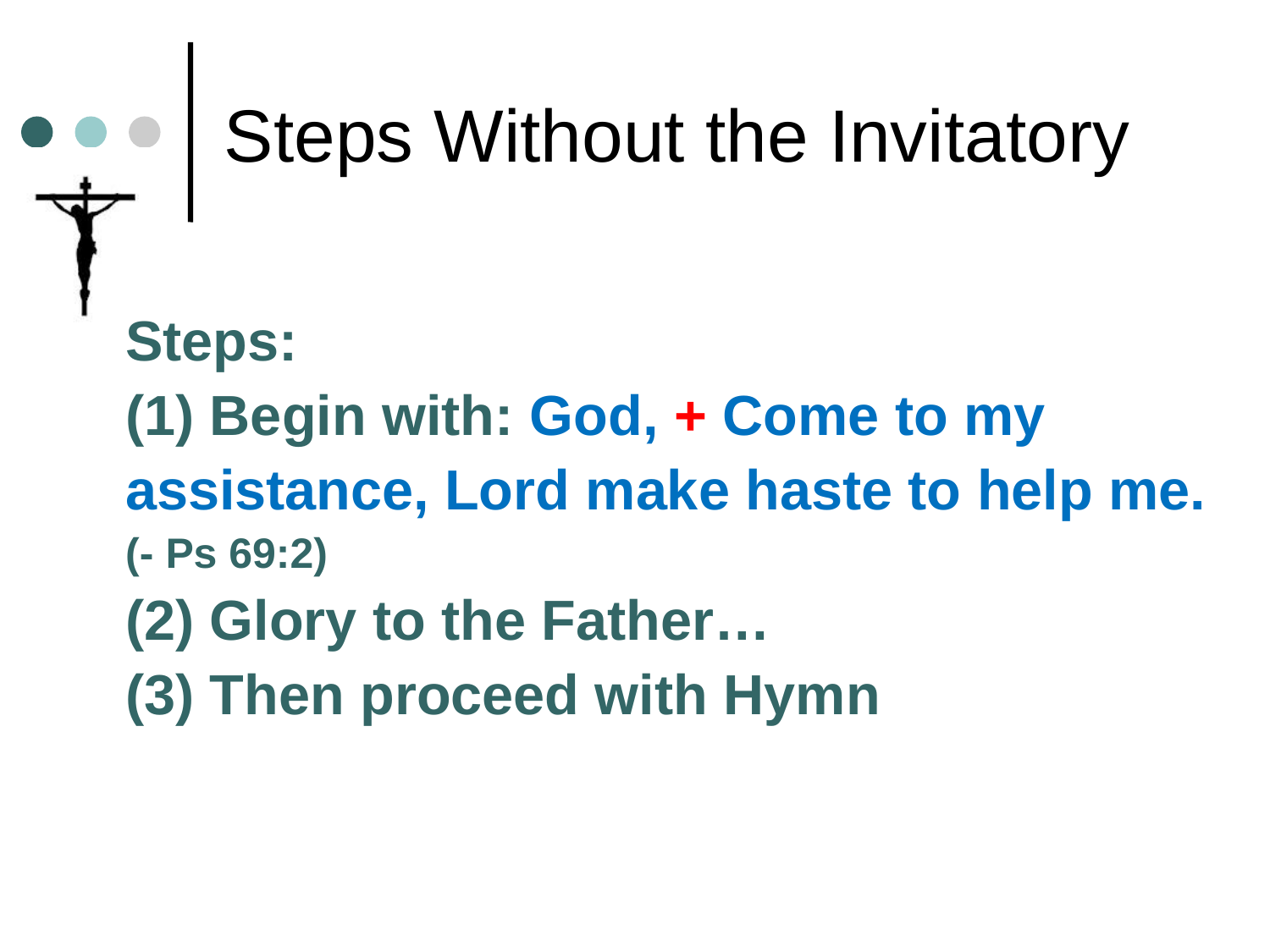

# Steps Without the Invitatory
Steps:
(1) Begin with: God, + Come to my assistance, Lord make haste to help me.
(- Ps 69:2)
(2) Glory to the Father…
(3) Then proceed with Hymn